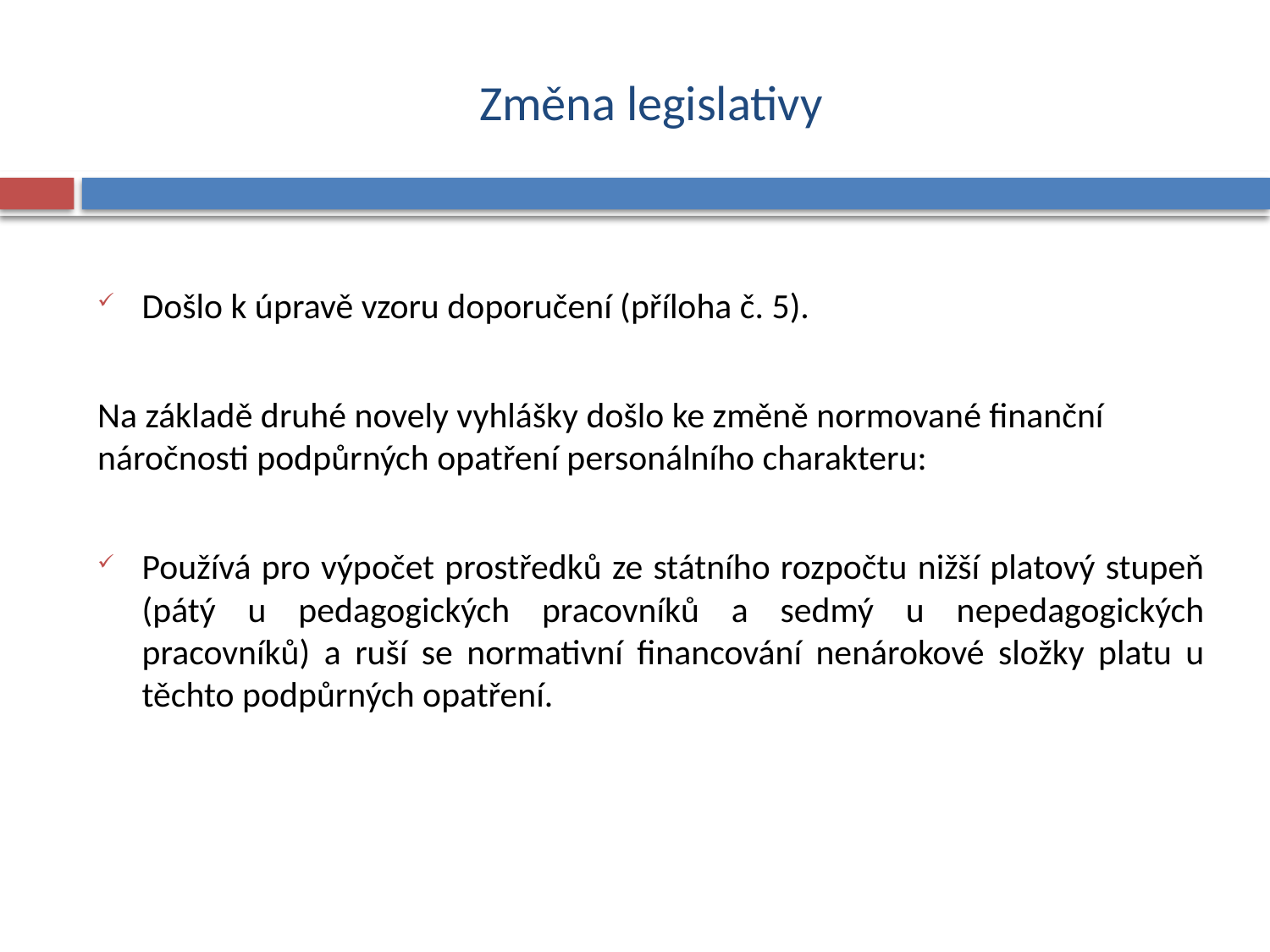

# Změna legislativy

Došlo k úpravě vzoru doporučení (příloha č. 5).

Na základě druhé novely vyhlášky došlo ke změně normované finanční náročnosti podpůrných opatření personálního charakteru:

Používá pro výpočet prostředků ze státního rozpočtu nižší platový stupeň (pátý u pedagogických pracovníků a sedmý u nepedagogických pracovníků) a ruší se normativní financování nenárokové složky platu u těchto podpůrných opatření.